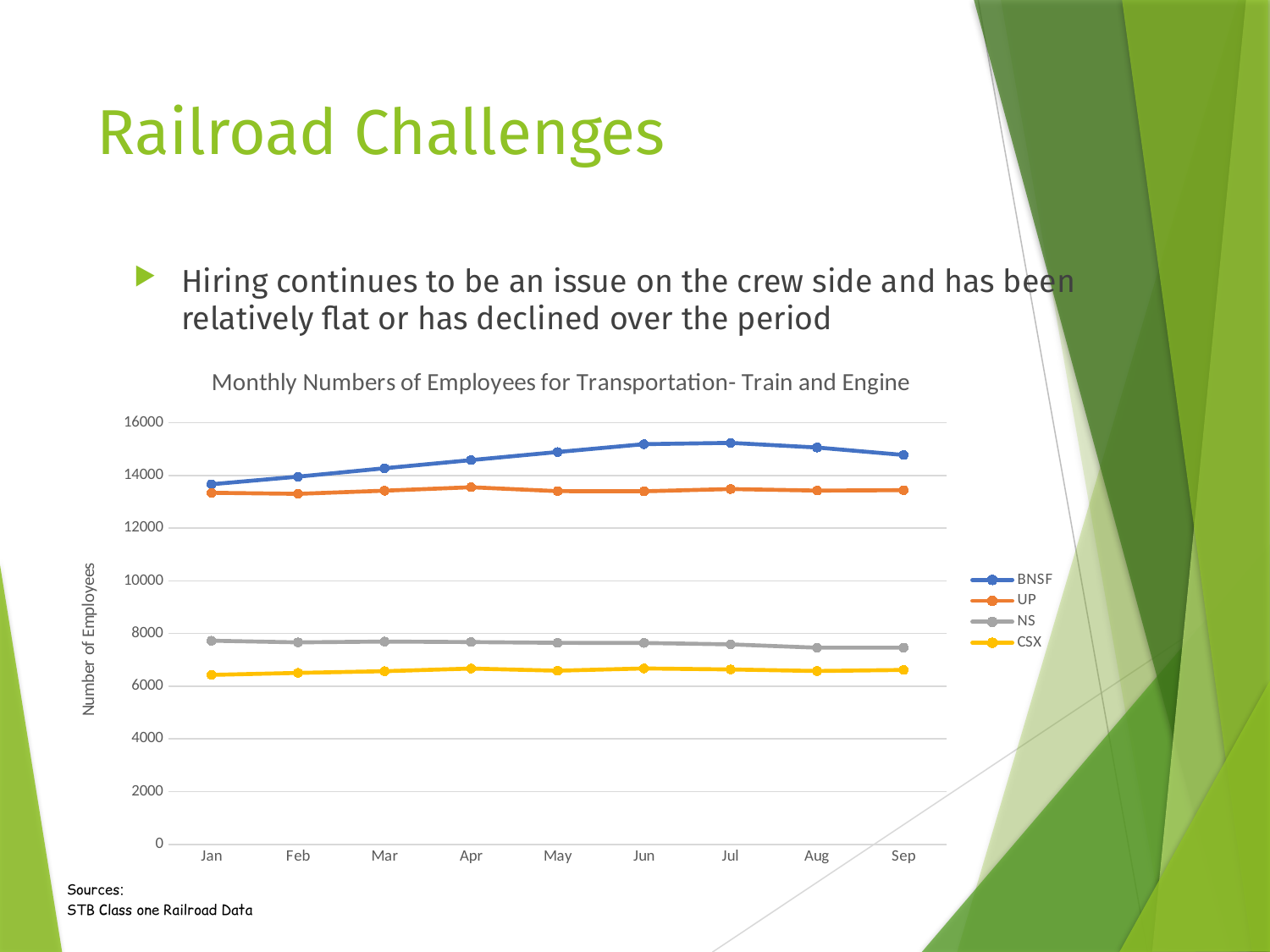

# Railroad Challenges
Hiring continues to be an issue on the crew side and has been relatively flat or has declined over the period

### Chart: Monthly Numbers of Employees for Transportation- Train and Engine

| Category | BNSF | UP | NS | CSX |
|---|---|---|---|---|
| Jan | 13667.0 | 13342.0 | 7726.0 | 6429.0 |
| Feb | 13954.0 | 13303.0 | 7664.0 | 6506.0 |
| Mar | 14274.0 | 13422.0 | 7694.0 | 6571.0 |
| Apr | 14582.0 | 13553.0 | 7675.0 | 6671.0 |
| May | 14890.0 | 13404.0 | 7648.0 | 6589.0 |
| Jun | 15187.0 | 13399.0 | 7642.0 | 6675.0 |
| Jul | 15236.0 | 13485.0 | 7588.0 | 6636.0 |
| Aug | 15061.0 | 13426.0 | 7461.0 | 6577.0 |
| Sep | 14777.0 | 13441.0 | 7463.0 | 6618.0 |
Sources:
STB Class one Railroad Data